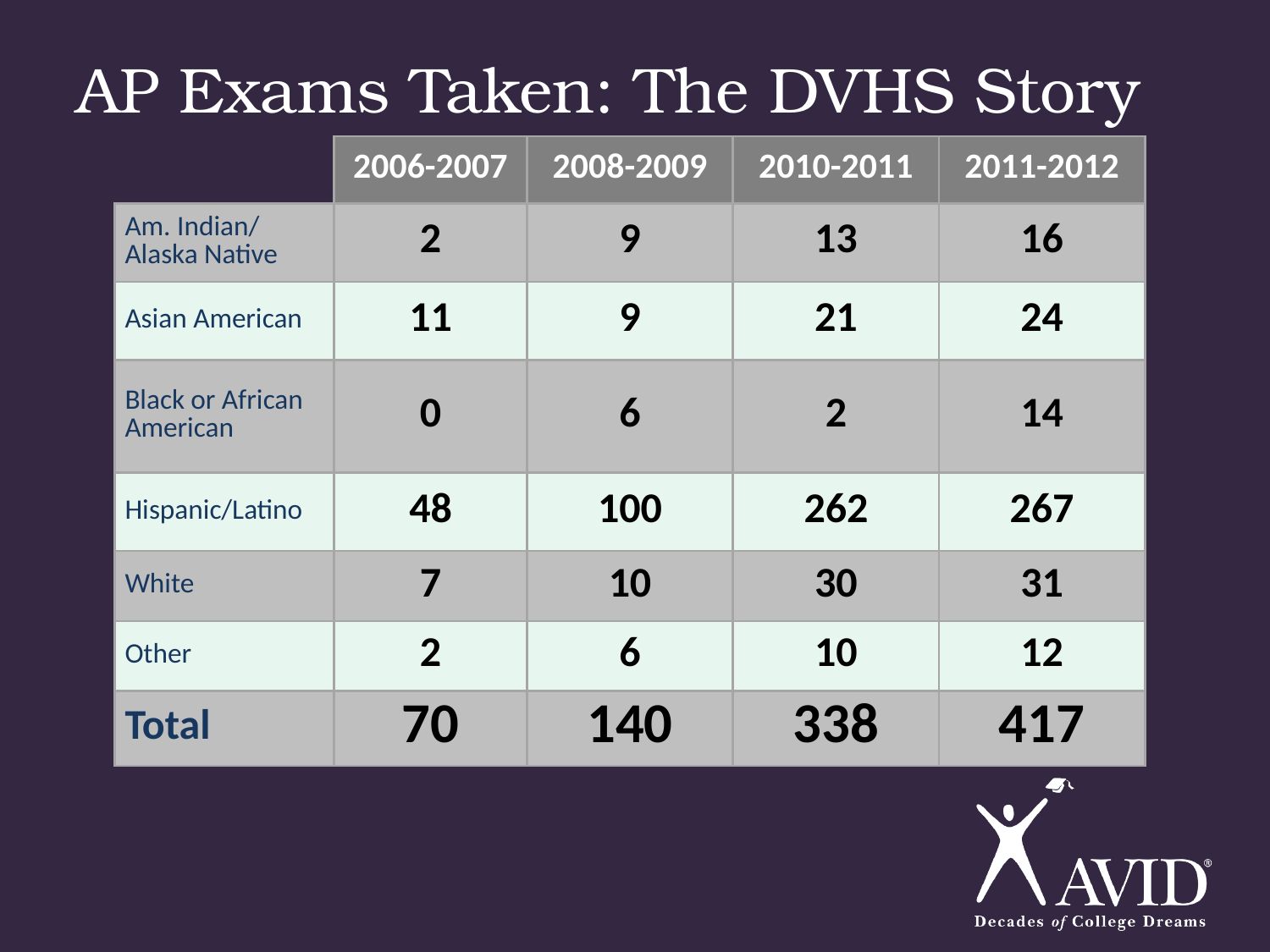

# AP Exams Taken: The DVHS Story
|  | 2006-2007 | 2008-2009 | 2010-2011 | 2011-2012 |
| --- | --- | --- | --- | --- |
| Am. Indian/ Alaska Native | 2 | 9 | 13 | 16 |
| Asian American | 11 | 9 | 21 | 24 |
| Black or African American | 0 | 6 | 2 | 14 |
| Hispanic/Latino | 48 | 100 | 262 | 267 |
| White | 7 | 10 | 30 | 31 |
| Other | 2 | 6 | 10 | 12 |
| Total | 70 | 140 | 338 | 417 |